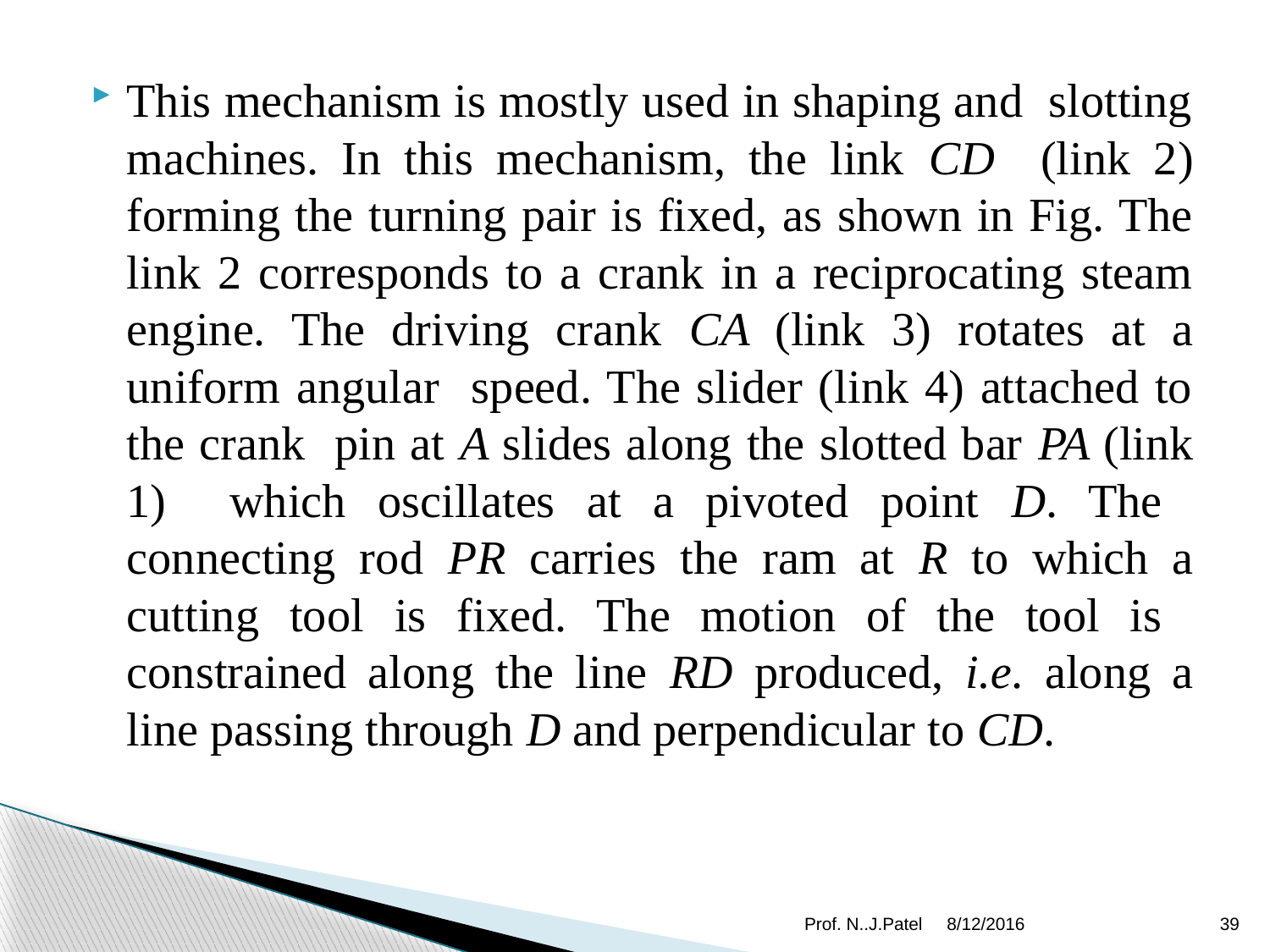

This mechanism is mostly used in shaping and  slotting machines. In this mechanism, the link CD  (link 2) forming the turning pair is fixed, as shown in Fig. The link 2 corresponds to a crank in a reciprocating steam engine. The driving crank CA (link 3) rotates at a uniform angular  speed. The slider (link 4) attached to the crank  pin at A slides along the slotted bar PA (link 1)  which oscillates at a pivoted point D. The  connecting rod PR carries the ram at R to which a cutting tool is fixed. The motion of the tool is  constrained along the line RD produced, i.e. along a line passing through D and perpendicular to CD.
Prof. N..J.Patel
8/12/2016
39